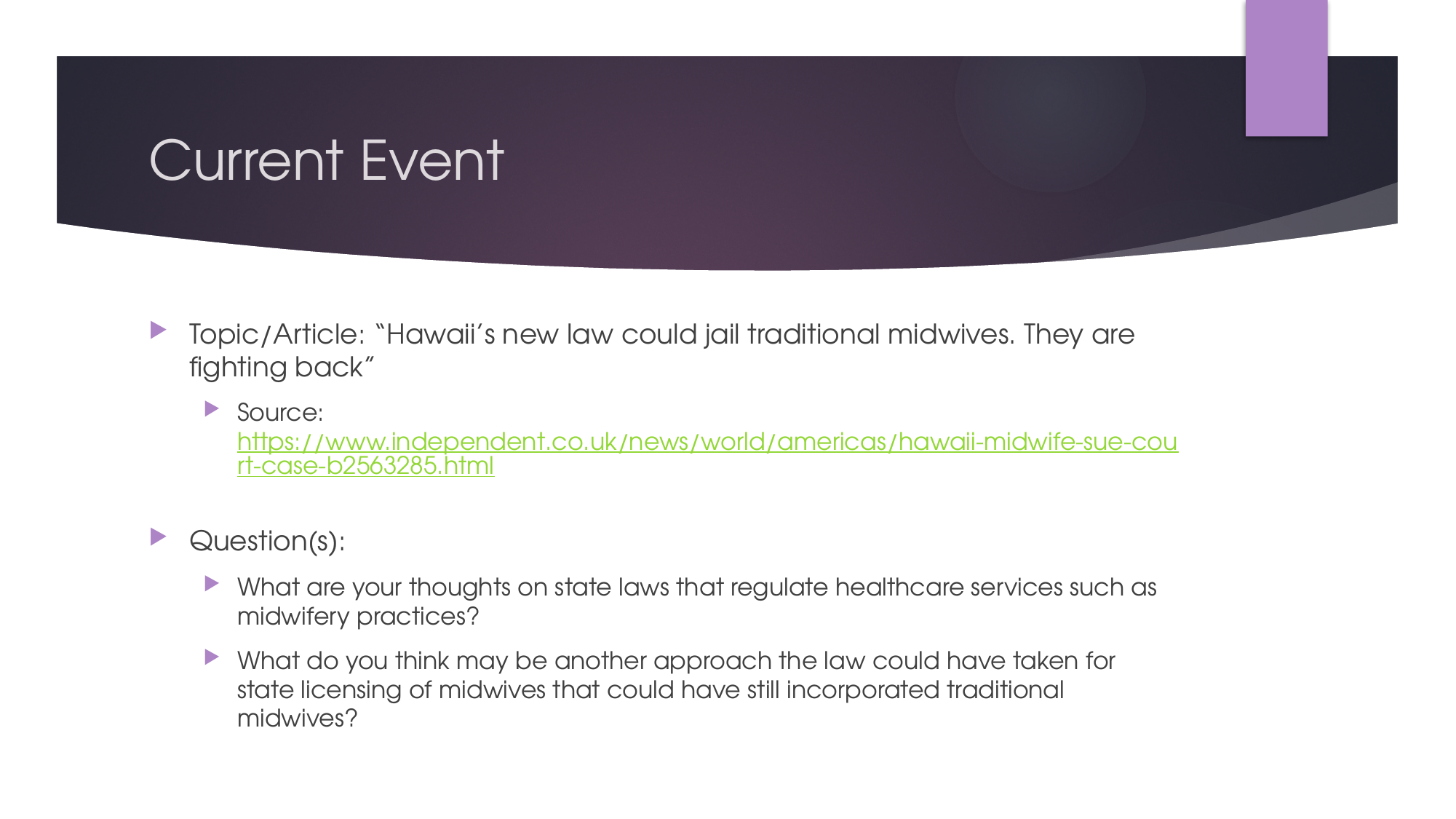

# Current Event
Topic/Article: “Hawaii’s new law could jail traditional midwives. They are fighting back”
Source: https://www.independent.co.uk/news/world/americas/hawaii-midwife-sue-court-case-b2563285.html
Question(s):
What are your thoughts on state laws that regulate healthcare services such as midwifery practices?
What do you think may be another approach the law could have taken for state licensing of midwives that could have still incorporated traditional midwives?